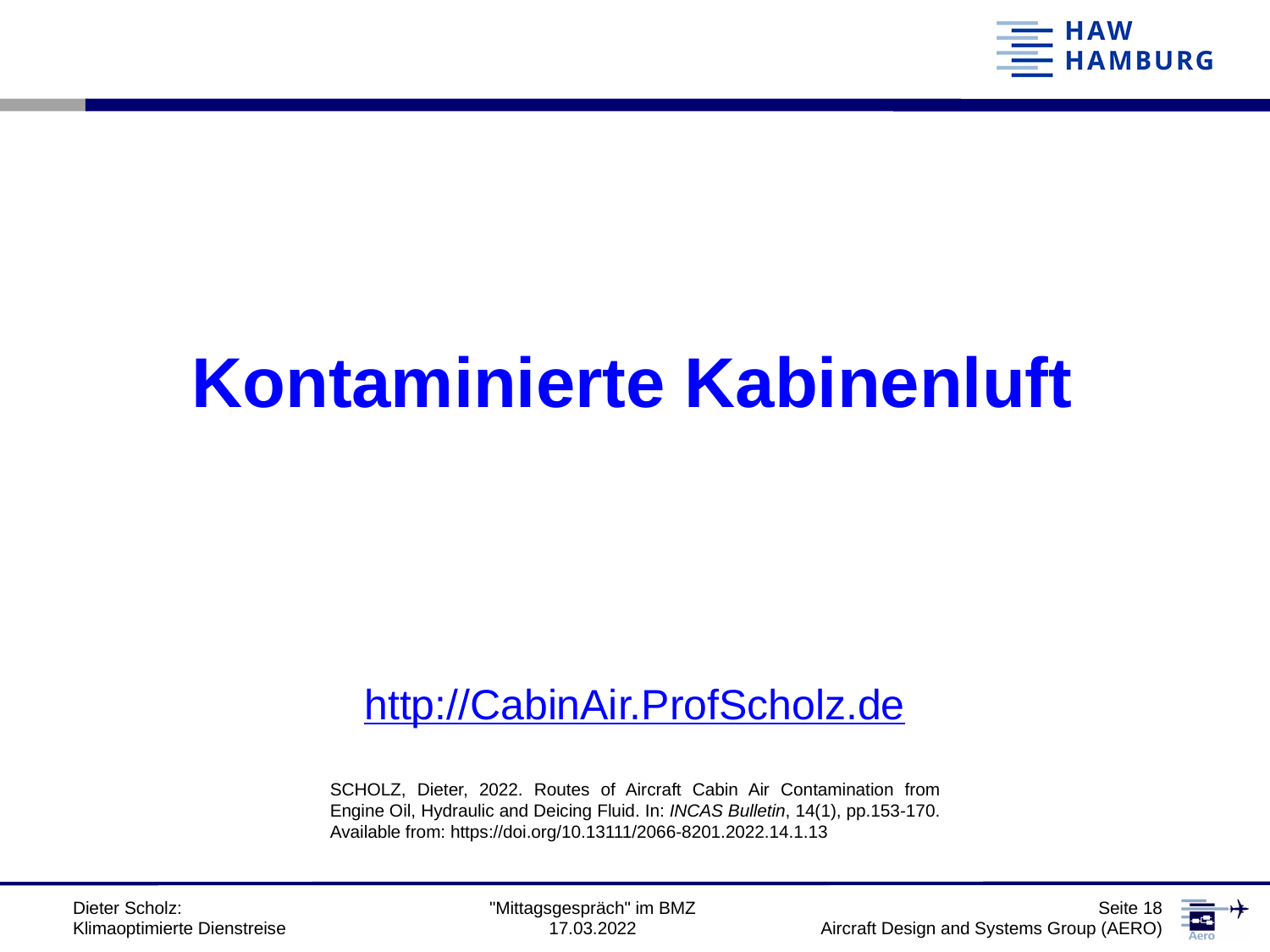

Kontaminierte Kabinenluft
http://CabinAir.ProfScholz.de
SCHOLZ, Dieter, 2022. Routes of Aircraft Cabin Air Contamination from Engine Oil, Hydraulic and Deicing Fluid. In: INCAS Bulletin, 14(1), pp.153-170. Available from: https://doi.org/10.13111/2066-8201.2022.14.1.13